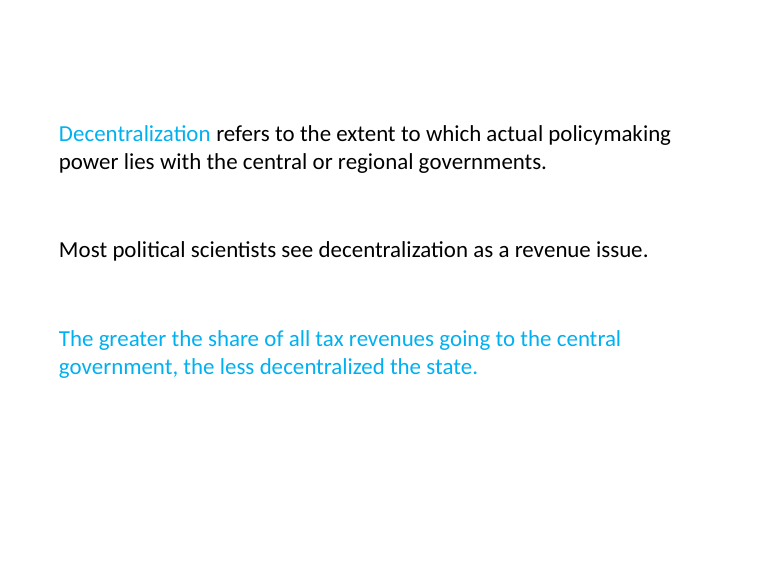

# Decentralization refers to the extent to which actual policymaking power lies with the central or regional governments.
Most political scientists see decentralization as a revenue issue.

The greater the share of all tax revenues going to the central government, the less decentralized the state.